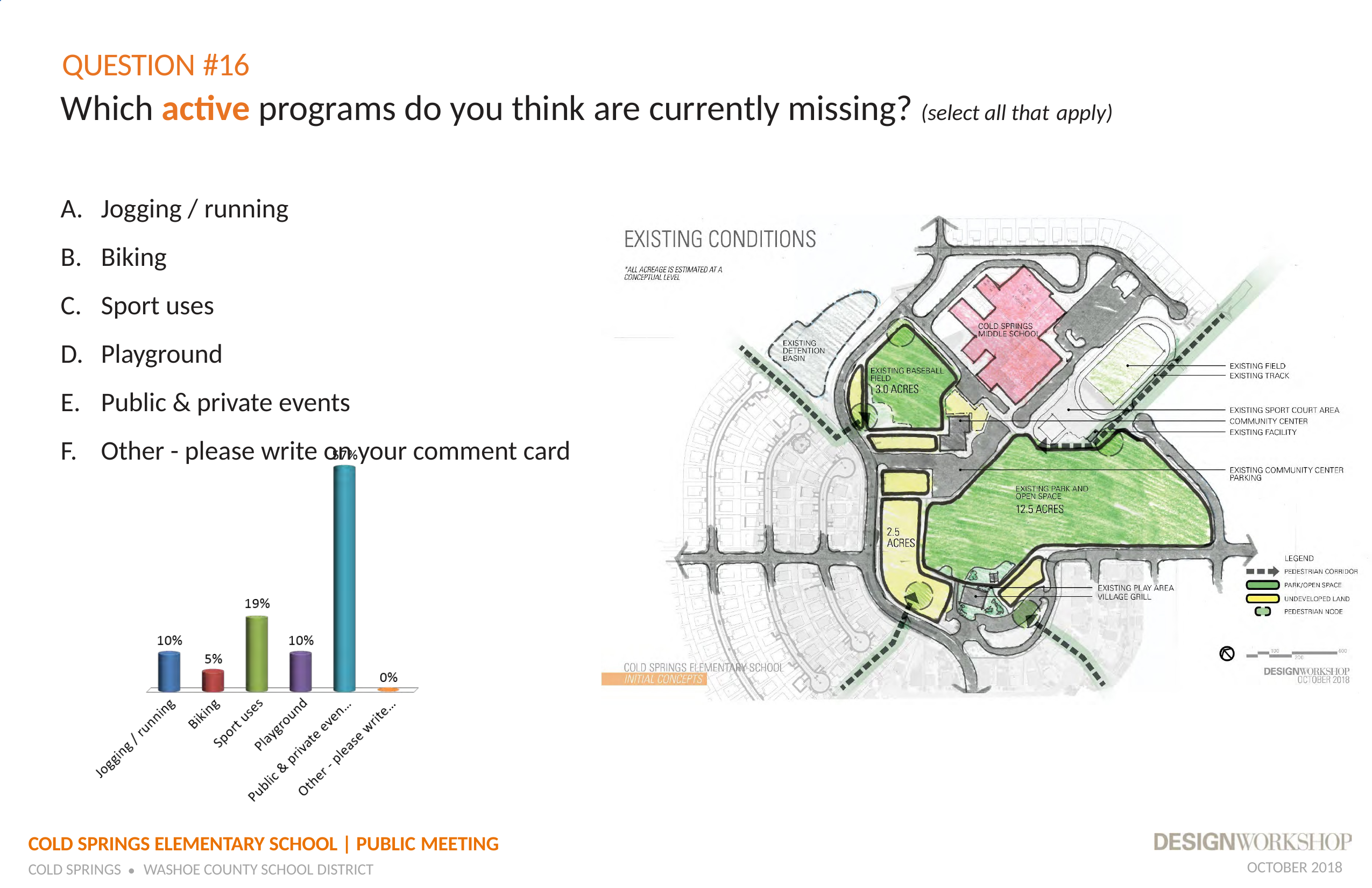

# QUESTION #16
Which active programs do you think are currently missing? (select all that apply)
Jogging / running
Biking
Sport uses
Playground
Public & private events
Other - please write on your comment card

COLD SPRINGS ELEMENTARY SCHOOL | PUBLIC MEETING
OCTOBER 2018
COLD SPRINGS	WASHOE COUNTY SCHOOL DISTRICT
•